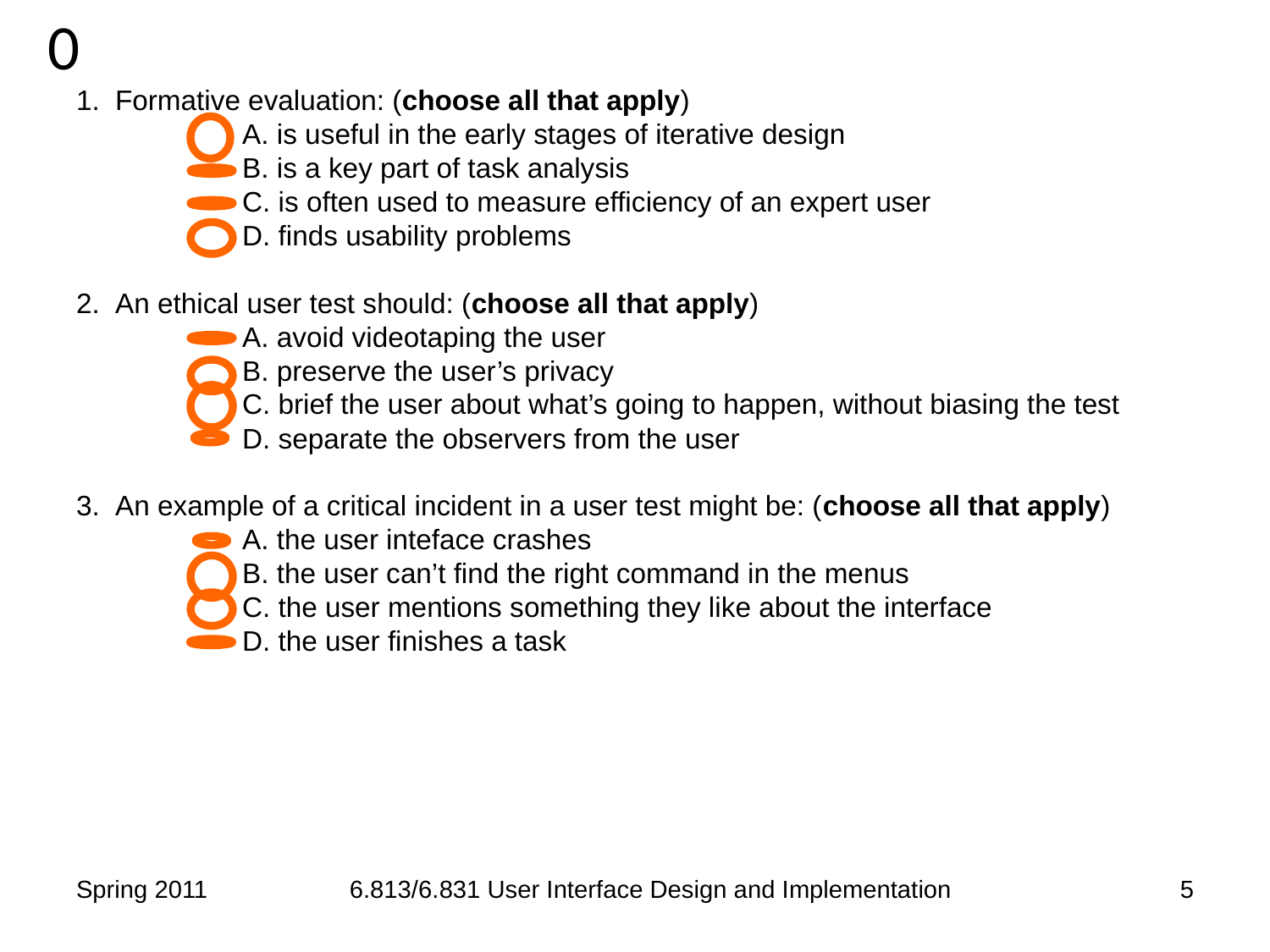

20
19
18
17
16
15
14
13
12
11
10
  9
  8
  7
  6
  5
  4
  3
  2
  1
  0

Formative evaluation: (choose all that apply)
	A. is useful in the early stages of iterative design
	B. is a key part of task analysis
	C. is often used to measure efficiency of an expert user
	D. finds usability problems

An ethical user test should: (choose all that apply)
	A. avoid videotaping the user
	B. preserve the user’s privacy
	C. brief the user about what’s going to happen, without biasing the test
	D. separate the observers from the user

An example of a critical incident in a user test might be: (choose all that apply)
	A. the user inteface crashes
	B. the user can’t find the right command in the menus
	C. the user mentions something they like about the interface
	D. the user finishes a task

Spring 2011
6.813/6.831 User Interface Design and Implementation
5